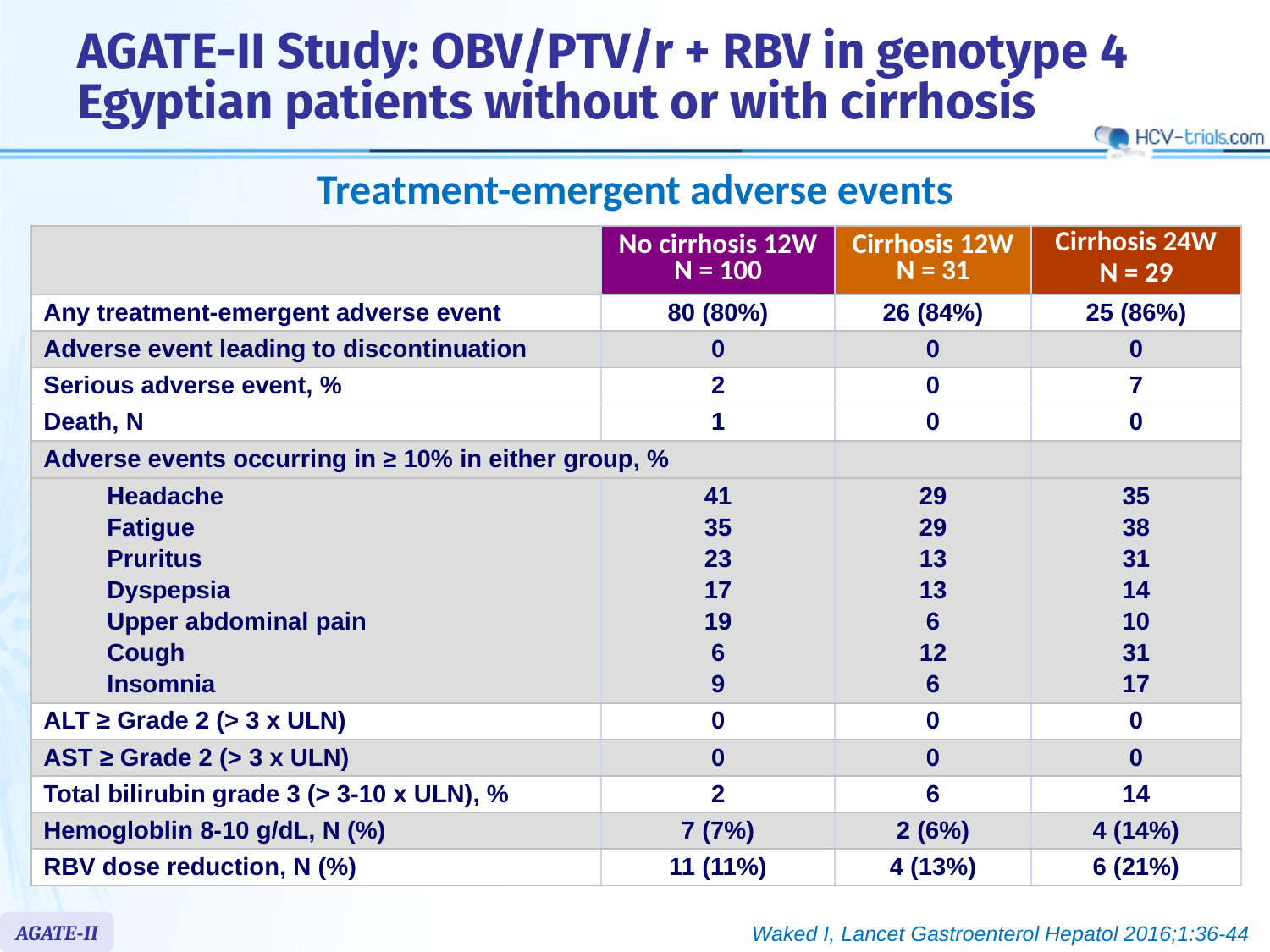

# AGATE-II Study: OBV/PTV/r + RBV in genotype 4 Egyptian patients without or with cirrhosis
Treatment-emergent adverse events
|  | No cirrhosis 12W N = 100 | Cirrhosis 12W N = 31 | Cirrhosis 24W N = 29 |
| --- | --- | --- | --- |
| Any treatment-emergent adverse event | 80 (80%) | 26 (84%) | 25 (86%) |
| Adverse event leading to discontinuation | 0 | 0 | 0 |
| Serious adverse event, % | 2 | 0 | 7 |
| Death, N | 1 | 0 | 0 |
| Adverse events occurring in ≥ 10% in either group, % |  |  |  |
| Headache Fatigue Pruritus Dyspepsia Upper abdominal pain Cough Insomnia | 41 35 23 17 19 6 9 | 29 29 13 13 6 12 6 | 35 38 31 14 10 31 17 |
| ALT ≥ Grade 2 (> 3 x ULN) | 0 | 0 | 0 |
| AST ≥ Grade 2 (> 3 x ULN) | 0 | 0 | 0 |
| Total bilirubin grade 3 (> 3-10 x ULN), % | 2 | 6 | 14 |
| Hemogloblin 8-10 g/dL, N (%) | 7 (7%) | 2 (6%) | 4 (14%) |
| RBV dose reduction, N (%) | 11 (11%) | 4 (13%) | 6 (21%) |
AGATE-II
Waked I, Lancet Gastroenterol Hepatol 2016;1:36-44